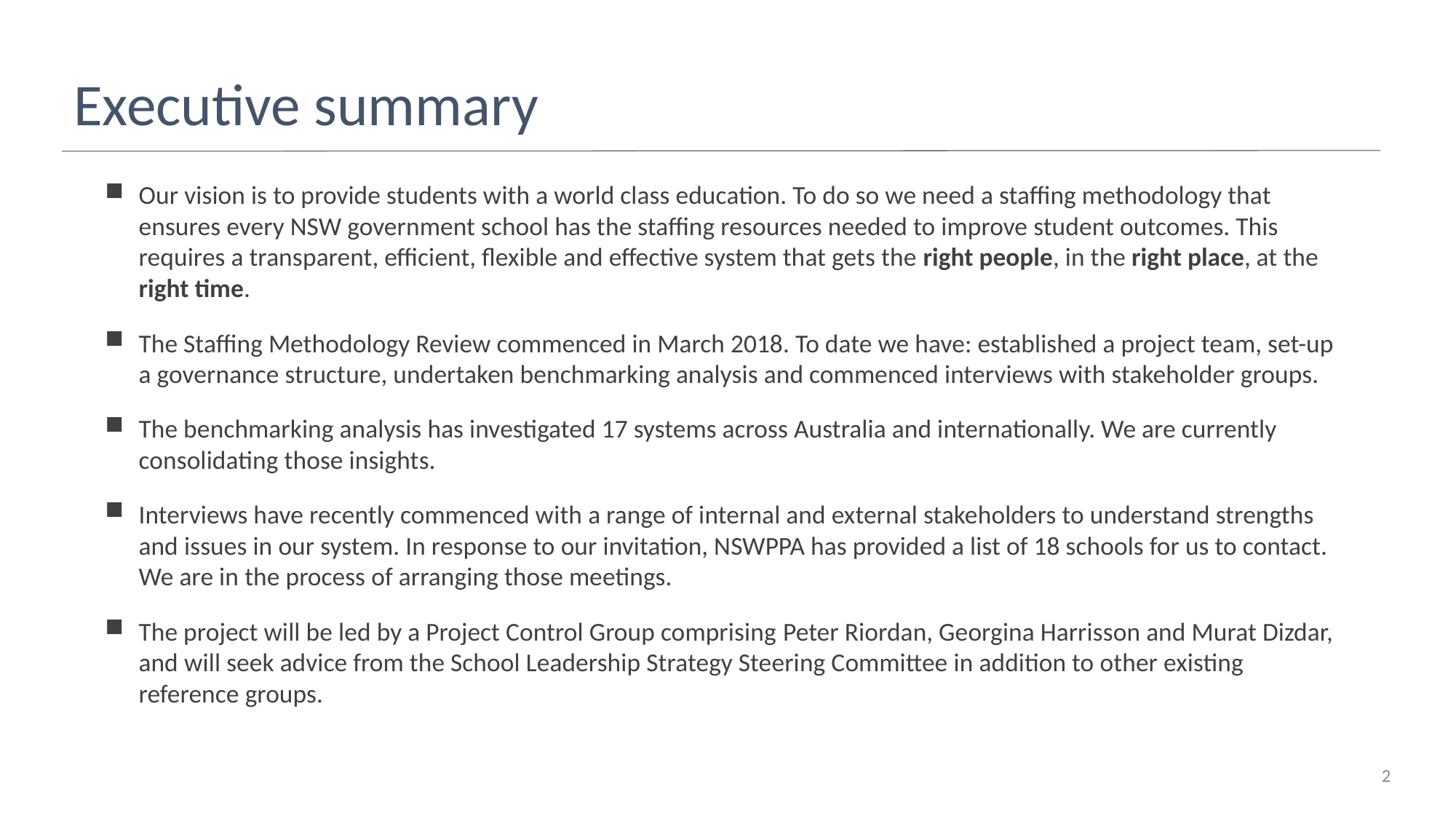

Executive summary
Our vision is to provide students with a world class education. To do so we need a staffing methodology that ensures every NSW government school has the staffing resources needed to improve student outcomes. This requires a transparent, efficient, flexible and effective system that gets the right people, in the right place, at the right time.
The Staffing Methodology Review commenced in March 2018. To date we have: established a project team, set-up a governance structure, undertaken benchmarking analysis and commenced interviews with stakeholder groups.
The benchmarking analysis has investigated 17 systems across Australia and internationally. We are currently consolidating those insights.
Interviews have recently commenced with a range of internal and external stakeholders to understand strengths and issues in our system. In response to our invitation, NSWPPA has provided a list of 18 schools for us to contact. We are in the process of arranging those meetings.
The project will be led by a Project Control Group comprising Peter Riordan, Georgina Harrisson and Murat Dizdar, and will seek advice from the School Leadership Strategy Steering Committee in addition to other existing reference groups.
2